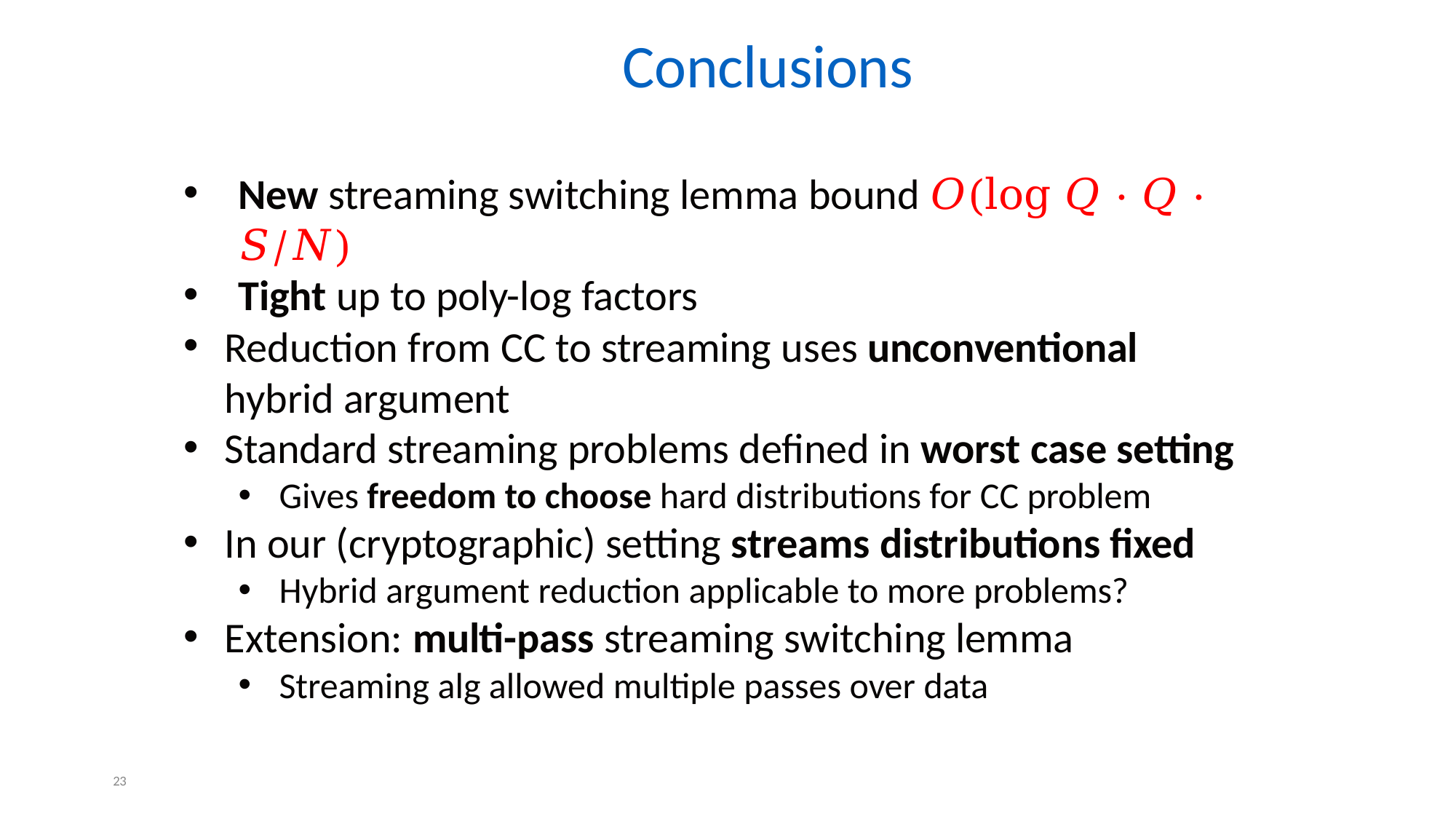

# Conclusions
New streaming switching lemma bound 𝑂(log 𝑄 ⋅ 𝑄 ⋅ 𝑆/𝑁)
Tight up to poly-log factors
Reduction from CC to streaming uses unconventional
hybrid argument
Standard streaming problems defined in worst case setting
Gives freedom to choose hard distributions for CC problem
In our (cryptographic) setting streams distributions fixed
Hybrid argument reduction applicable to more problems?
Extension: multi-pass streaming switching lemma
Streaming alg allowed multiple passes over data
23